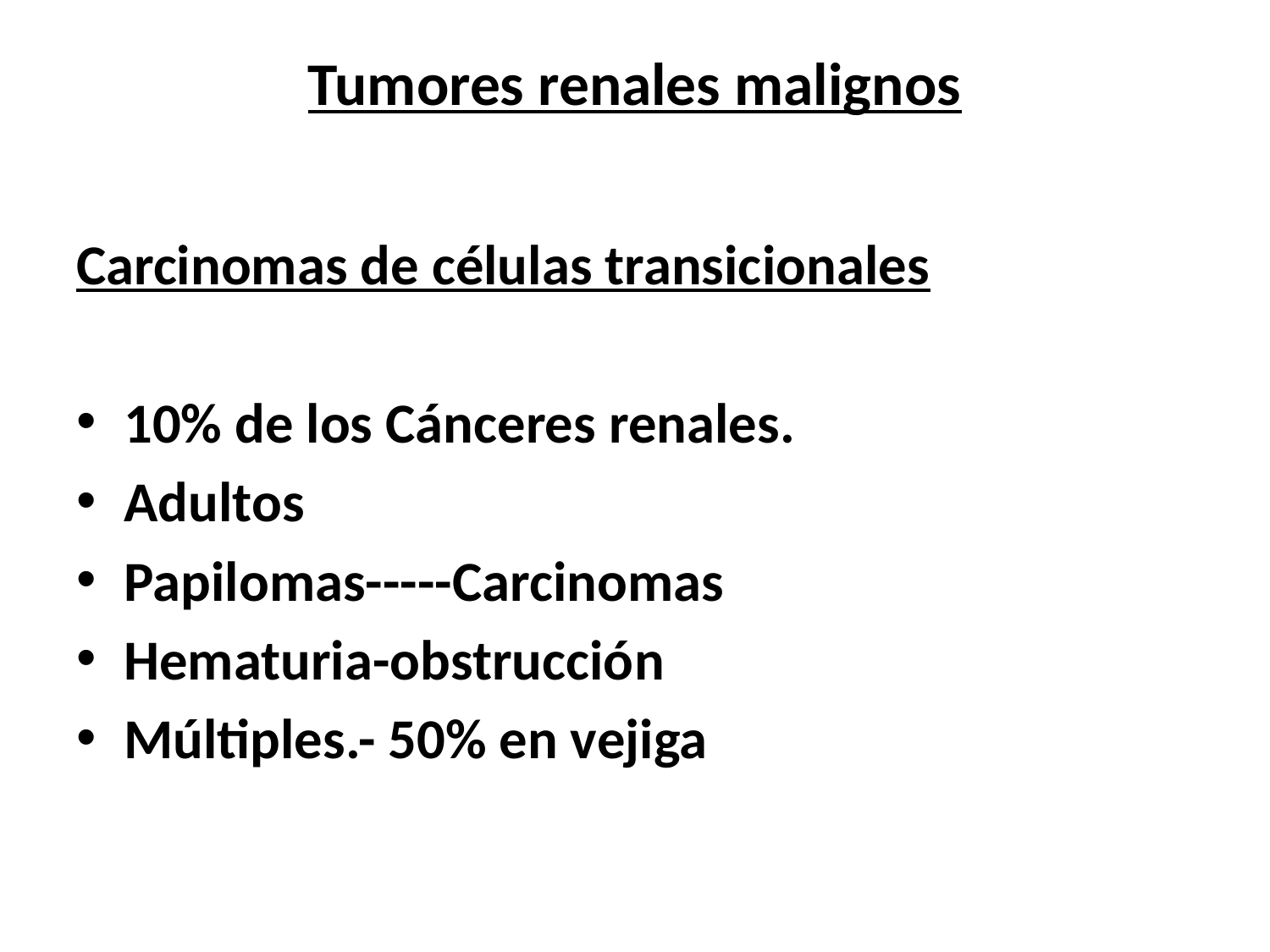

Tumores renales malignos
Carcinomas de células transicionales

10% de los Cánceres renales.
Adultos
Papilomas-----Carcinomas
Hematuria-obstrucción
Múltiples.- 50% en vejiga